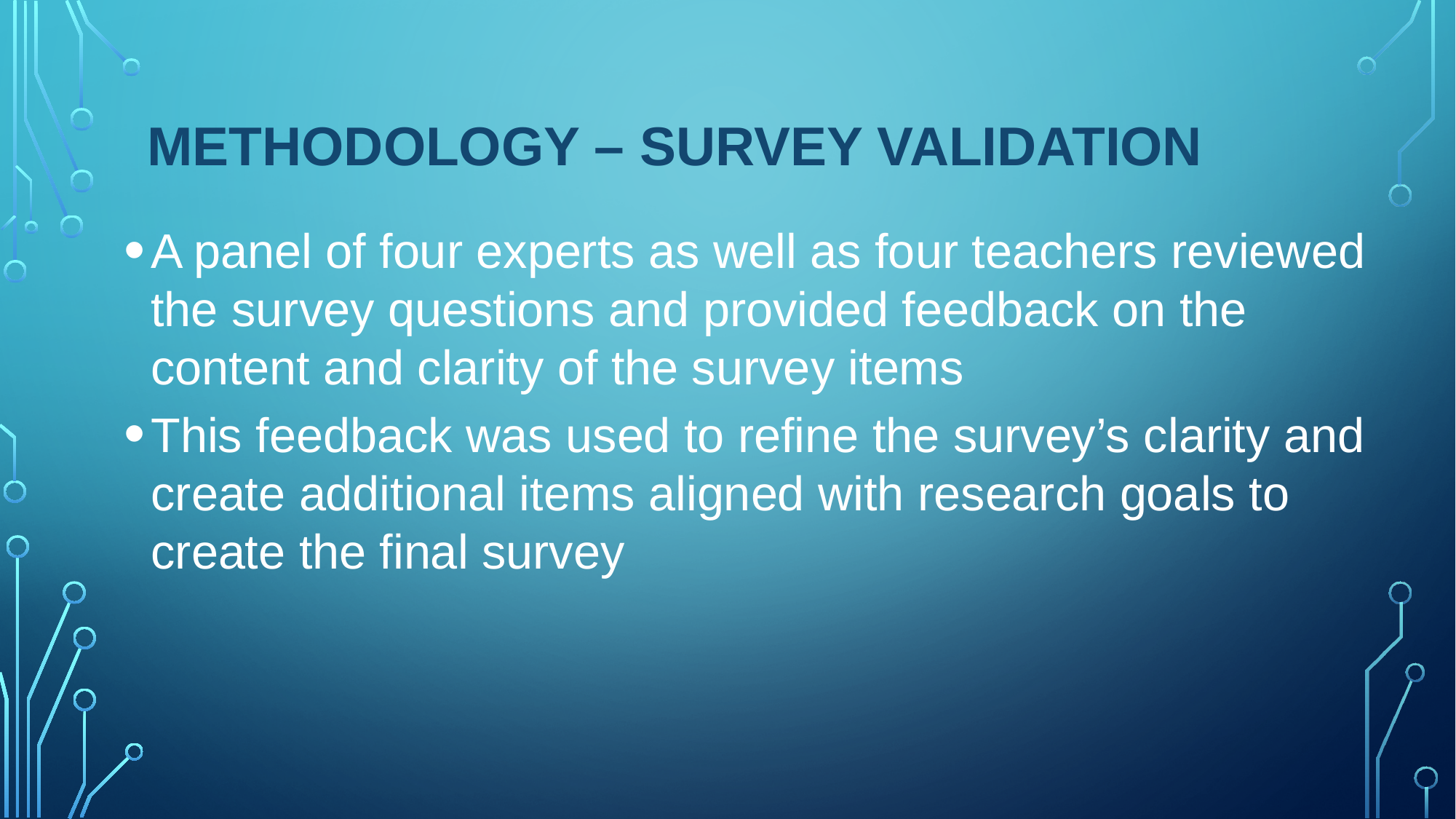

# Methodology – Survey Validation
A panel of four experts as well as four teachers reviewed the survey questions and provided feedback on the content and clarity of the survey items
This feedback was used to refine the survey’s clarity and create additional items aligned with research goals to create the final survey